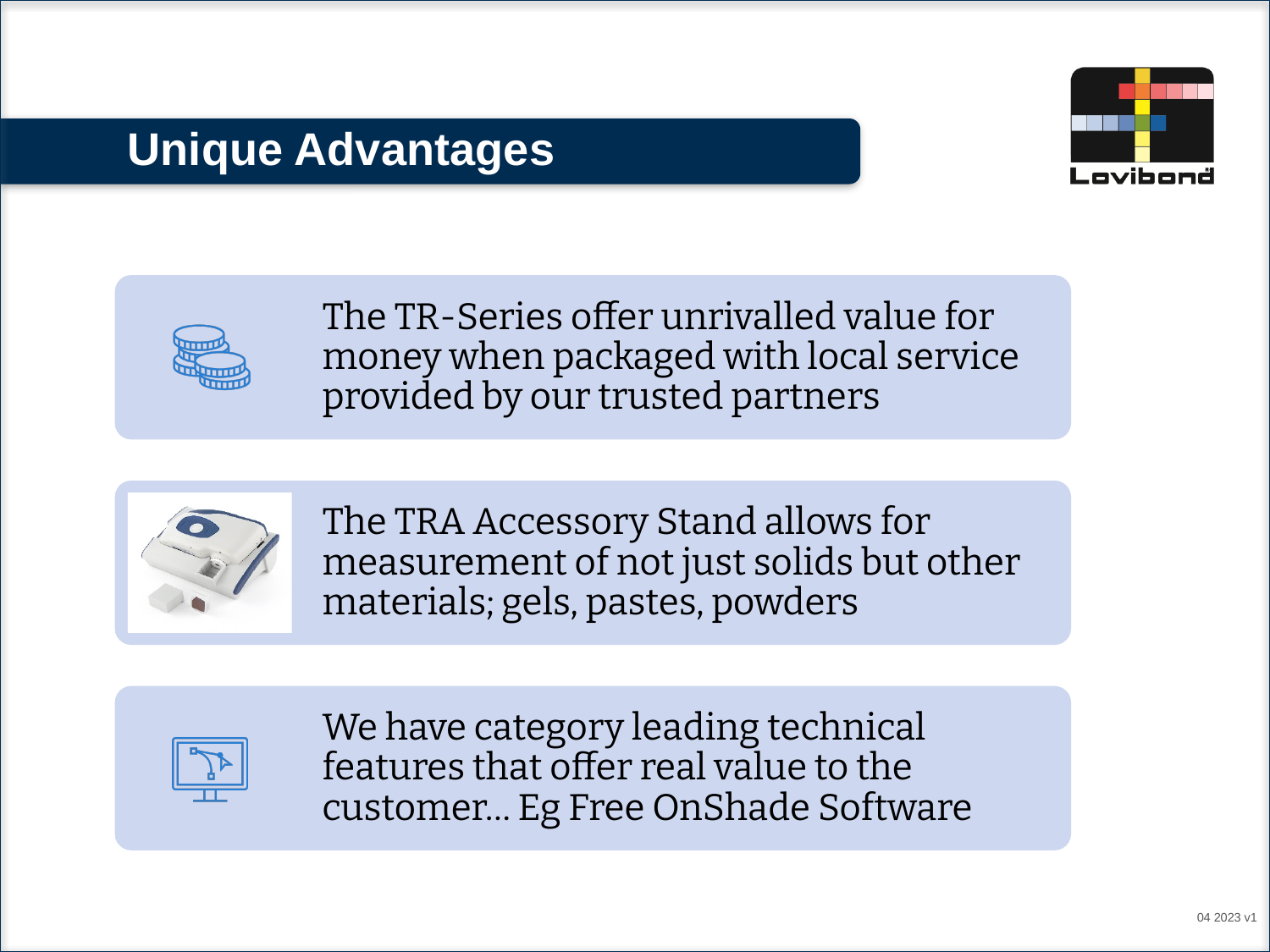

# Unique Advantages
The TR-Series offer unrivalled value for money when packaged with local service provided by our trusted partners
The TRA Accessory Stand allows for measurement of not just solids but other materials; gels, pastes, powders
We have category leading technical features that offer real value to the customer… Eg Free OnShade Software
04 2023 v1